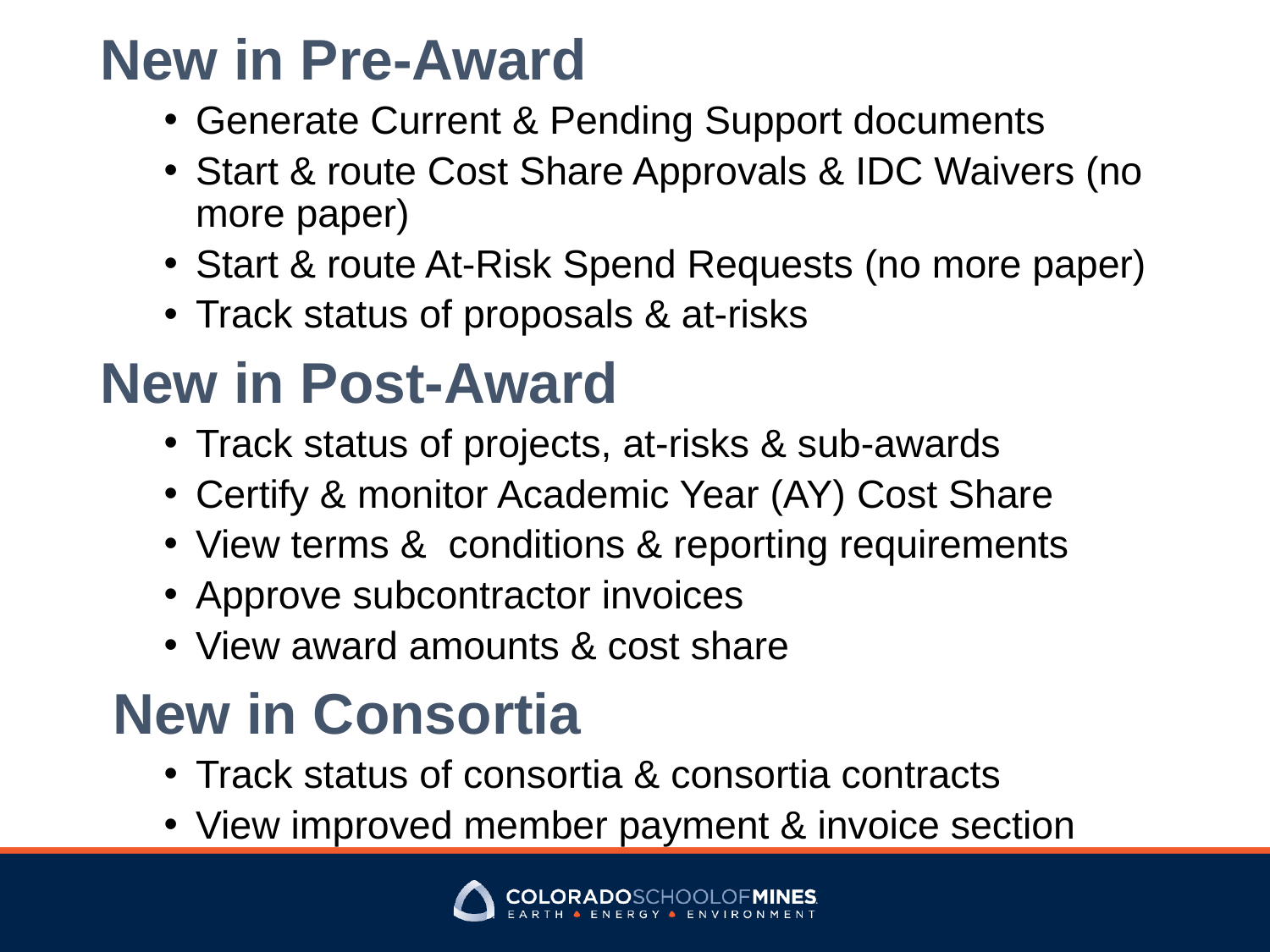

New in Pre-Award
Generate Current & Pending Support documents
Start & route Cost Share Approvals & IDC Waivers (no more paper)
Start & route At-Risk Spend Requests (no more paper)
Track status of proposals & at-risks
New in Post-Award
Track status of projects, at-risks & sub-awards
Certify & monitor Academic Year (AY) Cost Share
View terms &  conditions & reporting requirements
Approve subcontractor invoices
View award amounts & cost share
 New in Consortia
Track status of consortia & consortia contracts
View improved member payment & invoice section